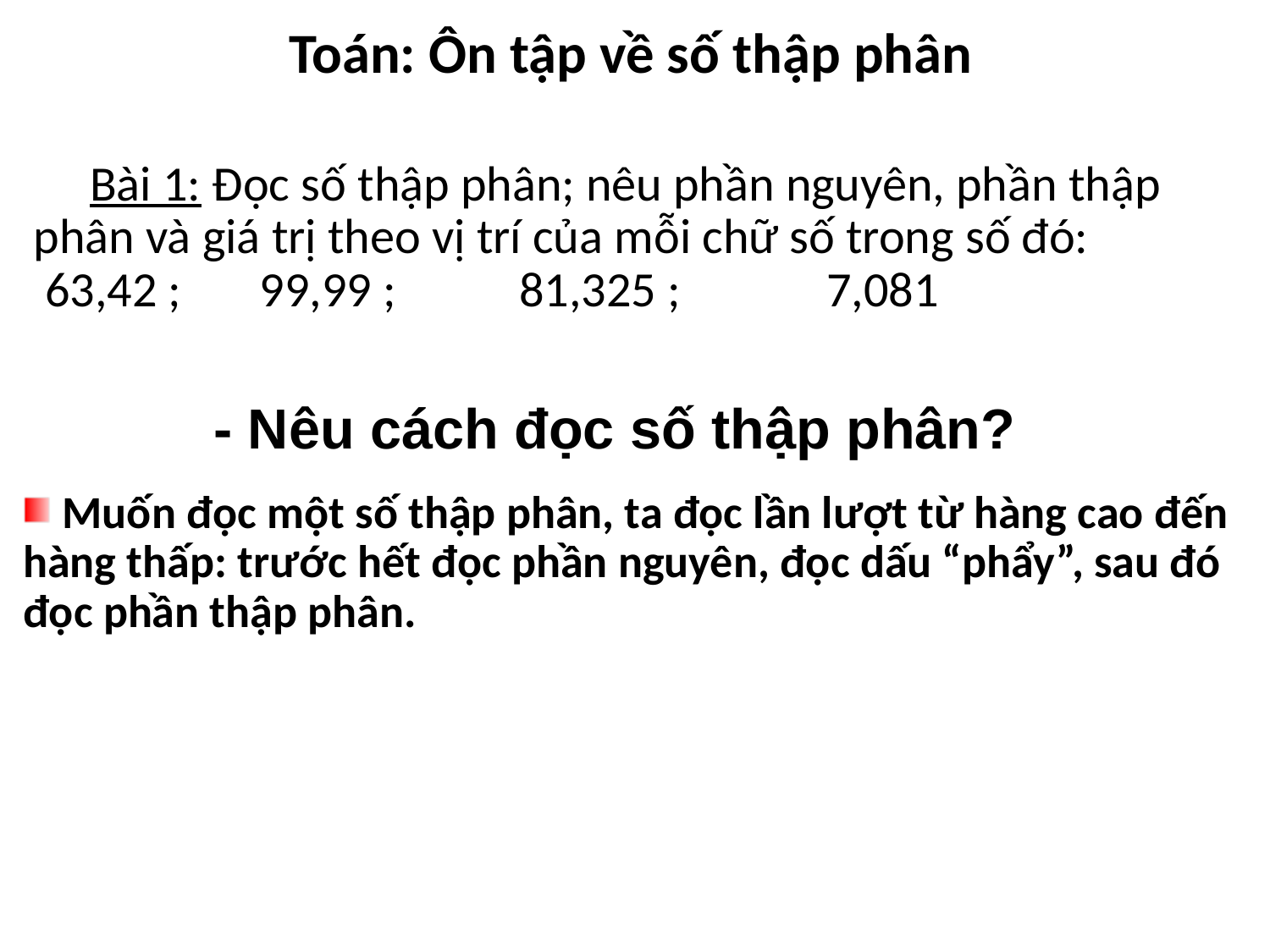

Toán: Ôn tập về số thập phân
# Bài 1: Đọc số thập phân; nêu phần nguyên, phần thập phân và giá trị theo vị trí của mỗi chữ số trong số đó: 63,42 ;       99,99 ;           81,325 ;             7,081
- Nêu cách đọc số thập phân?
 Muốn đọc một số thập phân, ta đọc lần lượt từ hàng cao đến hàng thấp: trước hết đọc phần nguyên, đọc dấu “phẩy”, sau đó đọc phần thập phân.